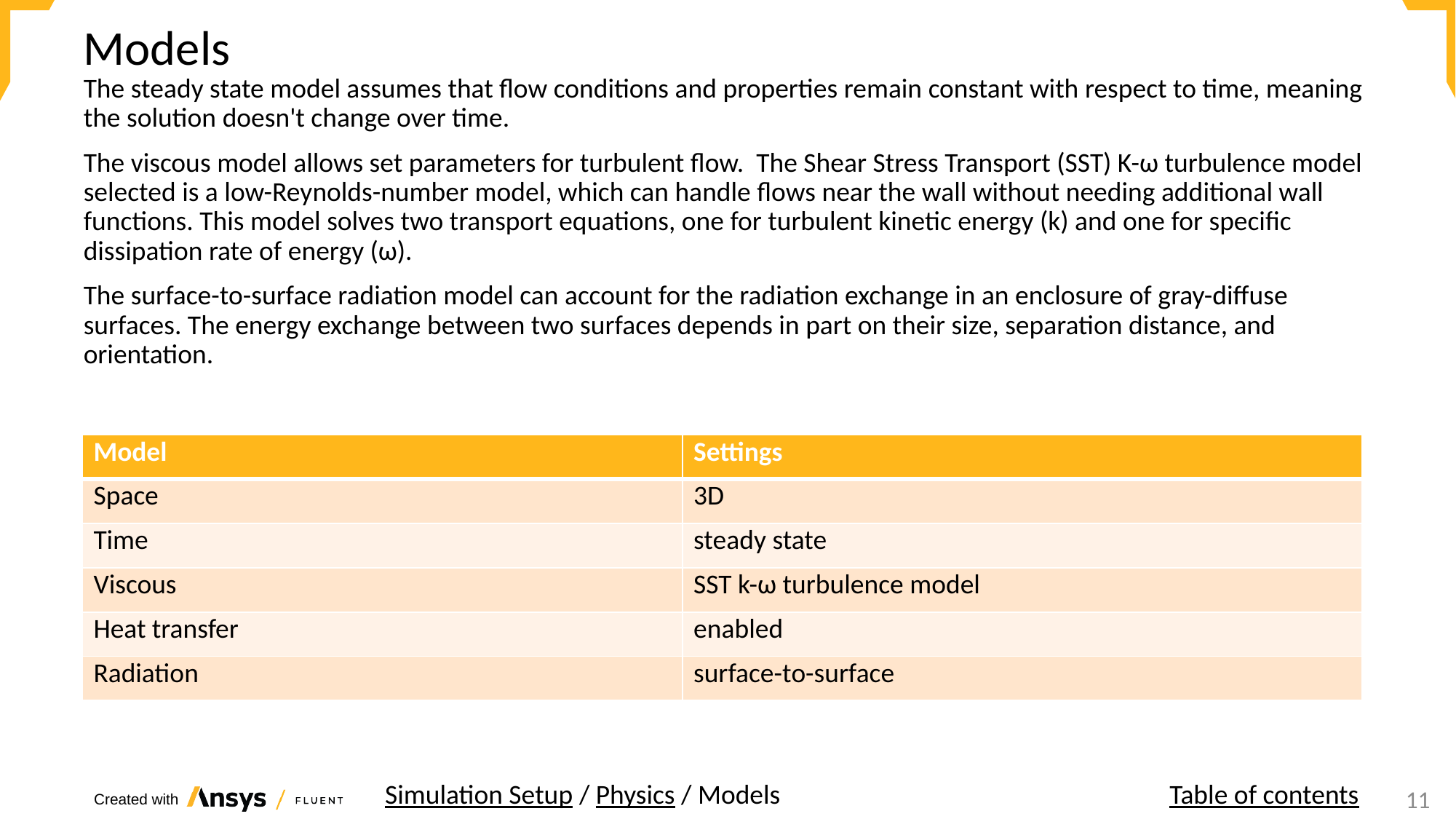

# Models
The steady state model assumes that flow conditions and properties remain constant with respect to time, meaning the solution doesn't change over time.
The viscous model allows set parameters for turbulent flow.  The Shear Stress Transport (SST) K-ω turbulence model selected is a low-Reynolds-number model, which can handle flows near the wall without needing additional wall functions. This model solves two transport equations, one for turbulent kinetic energy (k) and one for specific dissipation rate of energy (ω).
The surface-to-surface radiation model can account for the radiation exchange in an enclosure of gray-diffuse surfaces. The energy exchange between two surfaces depends in part on their size, separation distance, and orientation.
| Model | Settings |
| --- | --- |
| Space | 3D |
| Time | steady state |
| Viscous | SST k-ω turbulence model |
| Heat transfer | enabled |
| Radiation | surface-to-surface |
Simulation Setup / Physics / Models
Table of contents
11